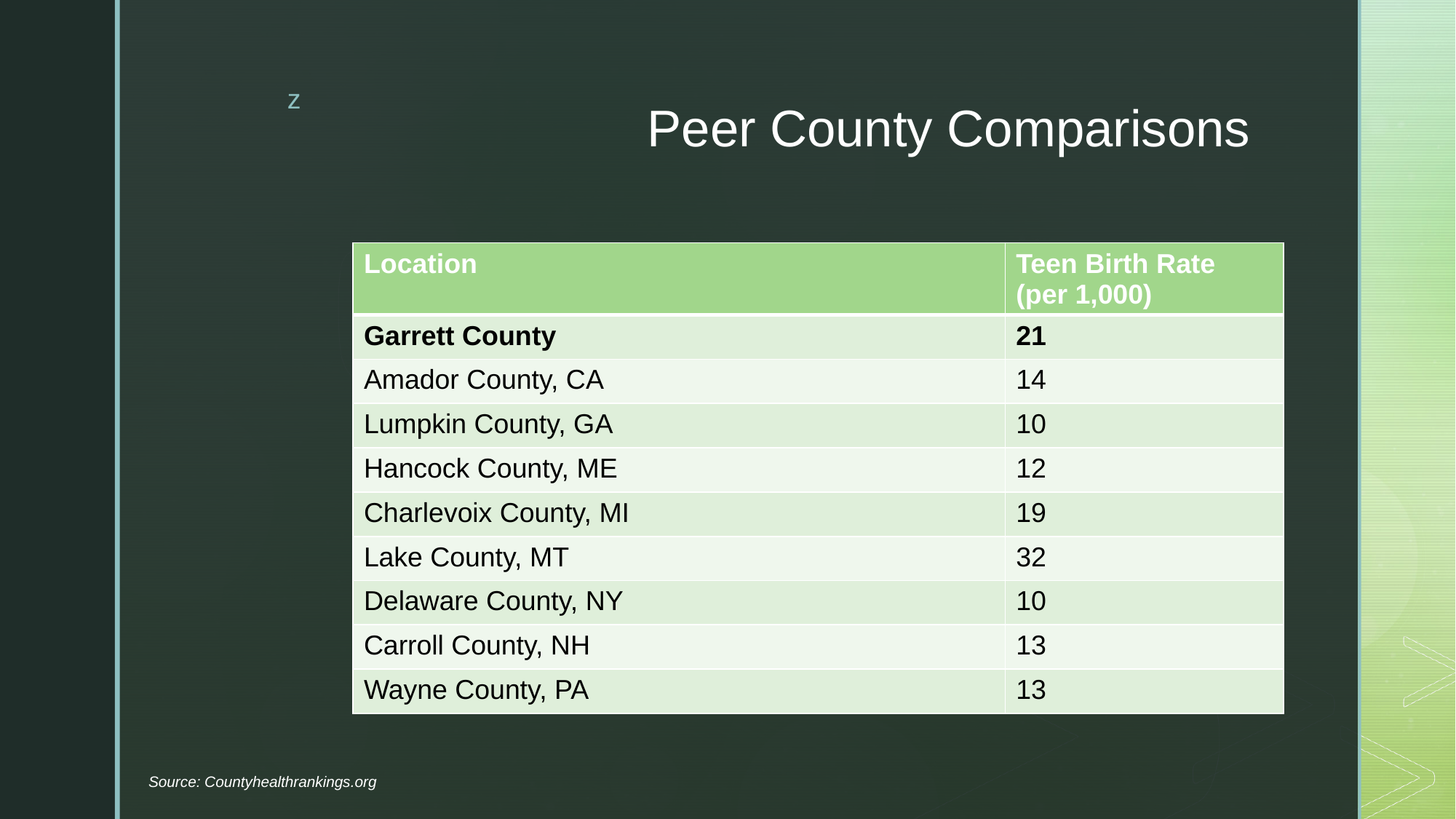

# Peer County Comparisons
| Location | Teen Birth Rate (per 1,000) |
| --- | --- |
| Garrett County | 21 |
| Amador County, CA | 14 |
| Lumpkin County, GA | 10 |
| Hancock County, ME | 12 |
| Charlevoix County, MI | 19 |
| Lake County, MT | 32 |
| Delaware County, NY | 10 |
| Carroll County, NH | 13 |
| Wayne County, PA | 13 |
Source: Countyhealthrankings.org